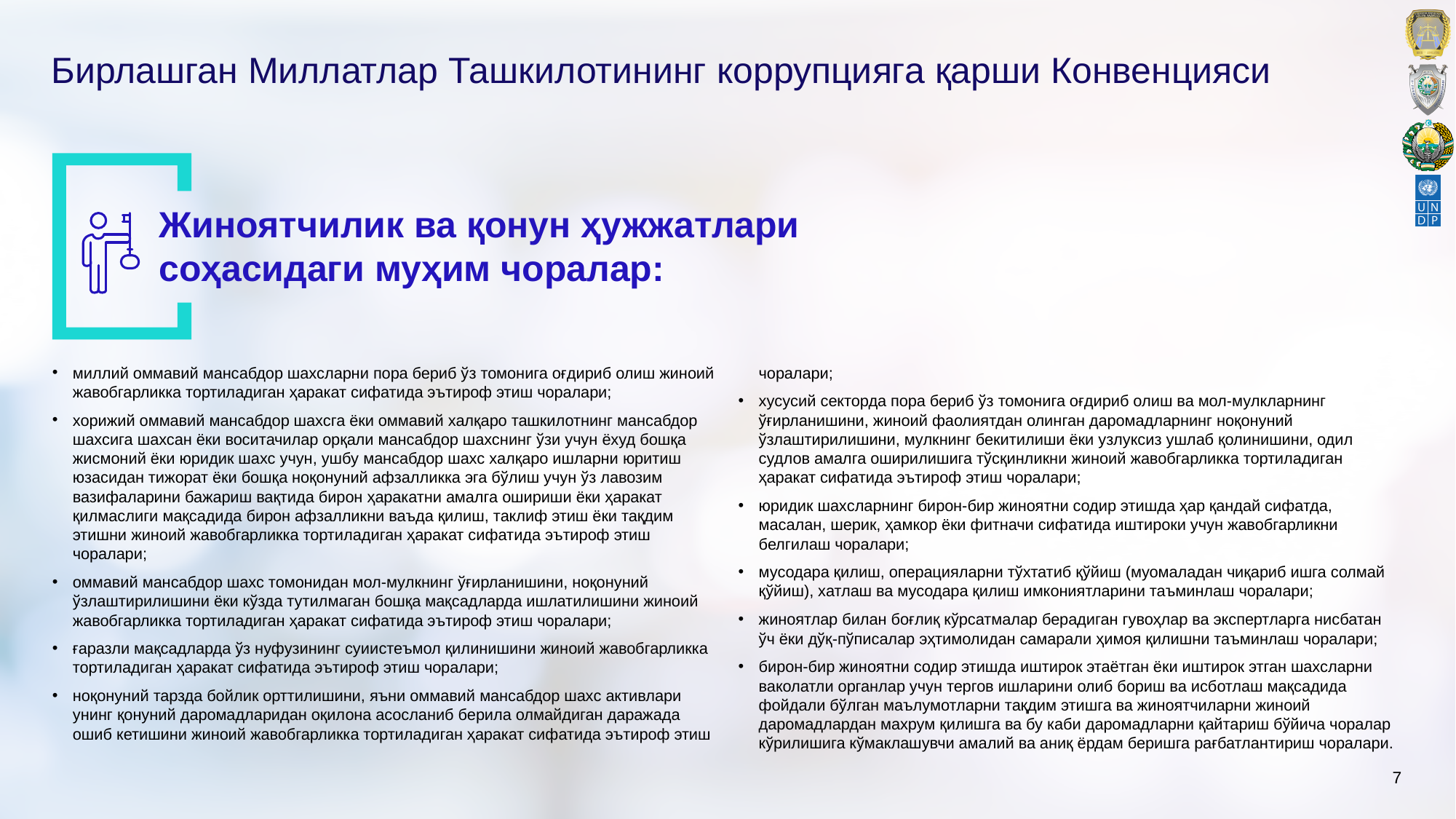

# Бирлашган Миллатлар Ташкилотининг коррупцияга қарши Конвенцияси

Жиноятчилик ва қонун ҳужжатлари соҳасидаги муҳим чоралар:

миллий оммавий мансабдор шахсларни пора бериб ўз томонига оғдириб олиш жиноий жавобгарликка тортиладиган ҳаракат сифатида эътироф этиш чоралари;
хорижий оммавий мансабдор шахсга ёки оммавий халқаро ташкилотнинг мансабдор шахсига шахсан ёки воситачилар орқали мансабдор шахснинг ўзи учун ёхуд бошқа жисмоний ёки юридик шахс учун, ушбу мансабдор шахс халқаро ишларни юритиш юзасидан тижорат ёки бошқа ноқонуний афзалликка эга бўлиш учун ўз лавозим вазифаларини бажариш вақтида бирон ҳаракатни амалга ошириши ёки ҳаракат қилмаслиги мақсадида бирон афзалликни ваъда қилиш, таклиф этиш ёки тақдим этишни жиноий жавобгарликка тортиладиган ҳаракат сифатида эътироф этиш чоралари;
оммавий мансабдор шахс томонидан мол-мулкнинг ўғирланишини, ноқонуний ўзлаштирилишини ёки кўзда тутилмаган бошқа мақсадларда ишлатилишини жиноий жавобгарликка тортиладиган ҳаракат сифатида эътироф этиш чоралари;
ғаразли мақсадларда ўз нуфузининг суиистеъмол қилинишини жиноий жавобгарликка тортиладиган ҳаракат сифатида эътироф этиш чоралари;
ноқонуний тарзда бойлик орттилишини, яъни оммавий мансабдор шахс активлари унинг қонуний даромадларидан оқилона асосланиб берила олмайдиган даражада ошиб кетишини жиноий жавобгарликка тортиладиган ҳаракат сифатида эътироф этиш чоралари;
хусусий секторда пора бериб ўз томонига оғдириб олиш ва мол-мулкларнинг ўғирланишини, жиноий фаолиятдан олинган даромадларнинг ноқонуний ўзлаштирилишини, мулкнинг бекитилиши ёки узлуксиз ушлаб қолинишини, одил судлов амалга оширилишига тўсқинликни жиноий жавобгарликка тортиладиган ҳаракат сифатида эътироф этиш чоралари;
юридик шахсларнинг бирон-бир жиноятни содир этишда ҳар қандай сифатда, масалан, шерик, ҳамкор ёки фитначи сифатида иштироки учун жавобгарликни белгилаш чоралари;
мусодара қилиш, операцияларни тўхтатиб қўйиш (муомаладан чиқариб ишга солмай қўйиш), хатлаш ва мусодара қилиш имкониятларини таъминлаш чоралари;
жиноятлар билан боғлиқ кўрсатмалар берадиган гувоҳлар ва экспертларга нисбатан ўч ёки дўқ-пўписалар эҳтимолидан самарали ҳимоя қилишни таъминлаш чоралари;
бирон-бир жиноятни содир этишда иштирок этаётган ёки иштирок этган шахсларни ваколатли органлар учун тергов ишларини олиб бориш ва исботлаш мақсадида фойдали бўлган маълумотларни тақдим этишга ва жиноятчиларни жиноий даромадлардан махрум қилишга ва бу каби даромадларни қайтариш бўйича чоралар кўрилишига кўмаклашувчи амалий ва аниқ ёрдам беришга рағбатлантириш чоралари.